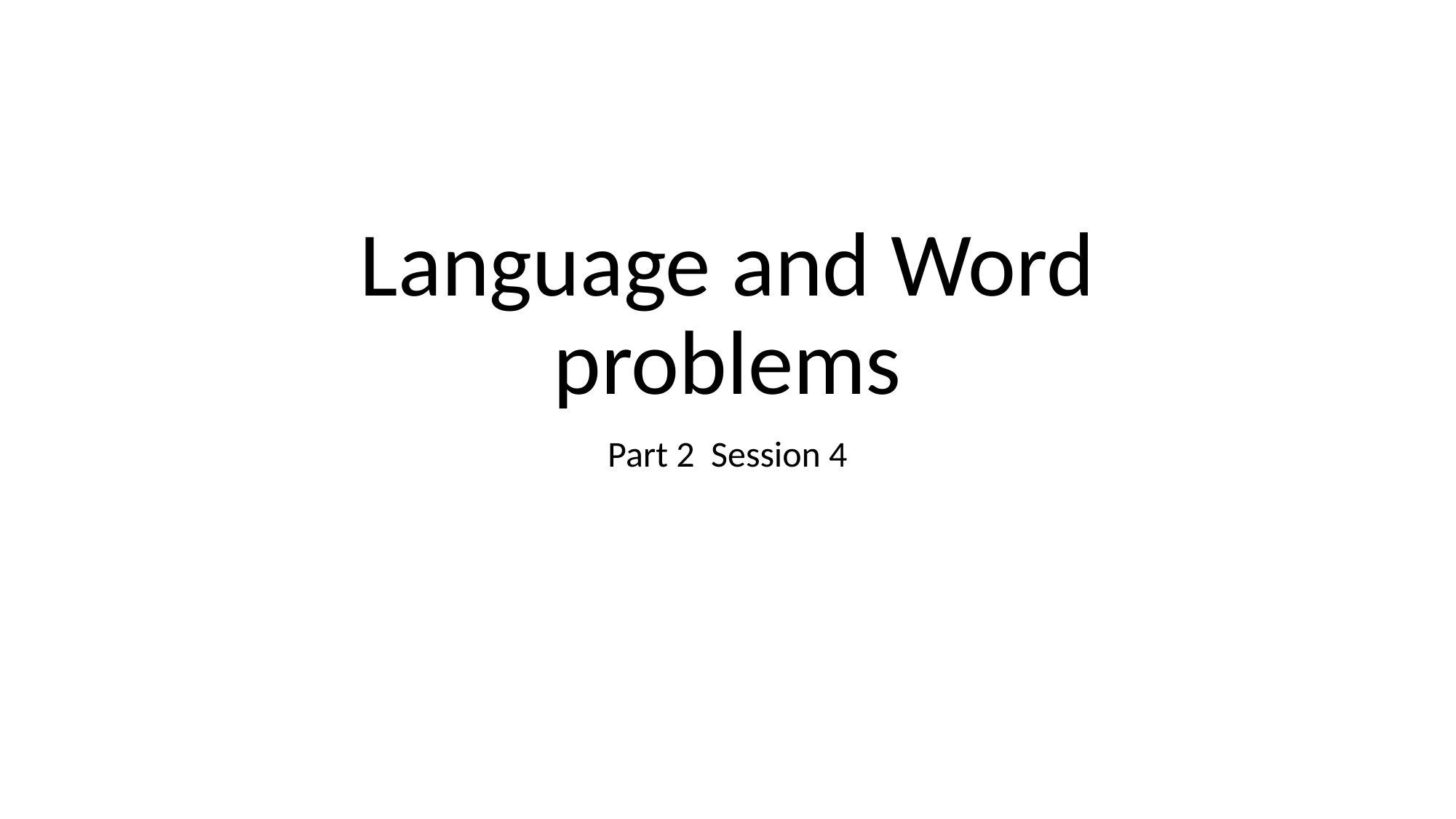

# Language and Word problems
Part 2  Session 4